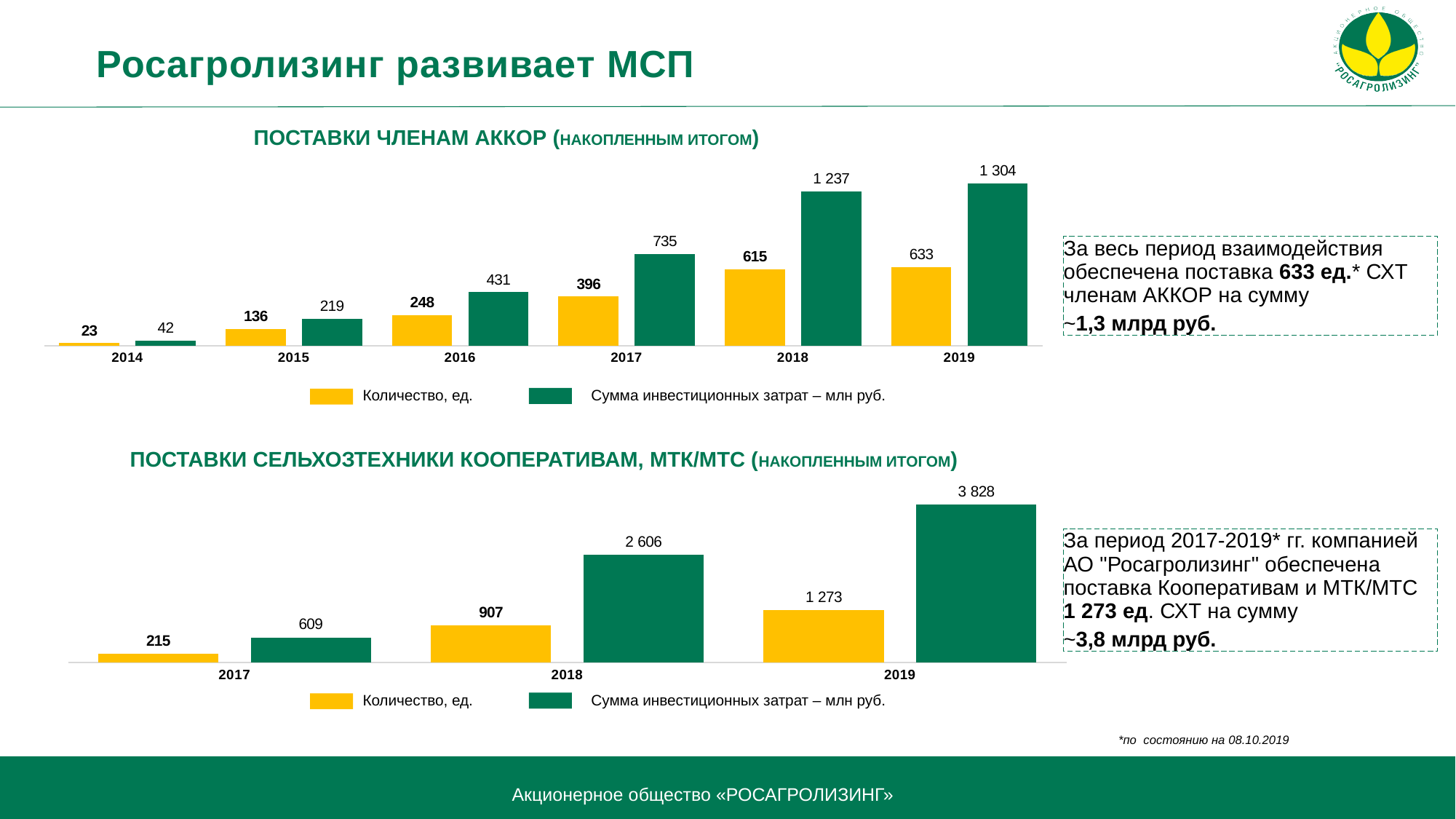

Росагролизинг развивает МСП
ПОСТАВКИ ЧЛЕНАМ АККОР (НАКОПЛЕННЫМ ИТОГОМ)

### Chart

| Category | Ряд 1 | Ряд 2 |
|---|---|---|
| 2014 | 23.0 | 41.9 |
| 2015 | 136.0 | 218.8 |
| 2016 | 248.0 | 430.8 |
| 2017 | 396.0 | 735.0 |
| 2018 | 615.0 | 1237.3 |
| 2019 | 632.0 | 1302.2 |
За весь период взаимодействия обеспечена поставка 633 ед.* СХТ членам АККОР на сумму
~1,3 млрд руб.
Сумма инвестиционных затрат – млн руб.
Количество, ед.

ПОСТАВКИ СЕЛЬХОЗТЕХНИКИ КООПЕРАТИВАМ, МТК/МТС (НАКОПЛЕННЫМ ИТОГОМ)

### Chart

| Category |  |  |
|---|---|---|
| 2017 | 215.0 | 608.8 |
| 2018 | 907.0 | 2605.5 |
| 2019 | 1273.0 | 3828.0 |
За период 2017-2019* гг. компанией АО "Росагролизинг" обеспечена поставка Кооперативам и МТК/МТС  1 273 ед. СХТ на сумму
~3,8 млрд руб.
Сумма инвестиционных затрат – млн руб.
Количество, ед.

*по  состоянию на 08.10.2019

Акционерное общество «РОСАГРОЛИЗИНГ»